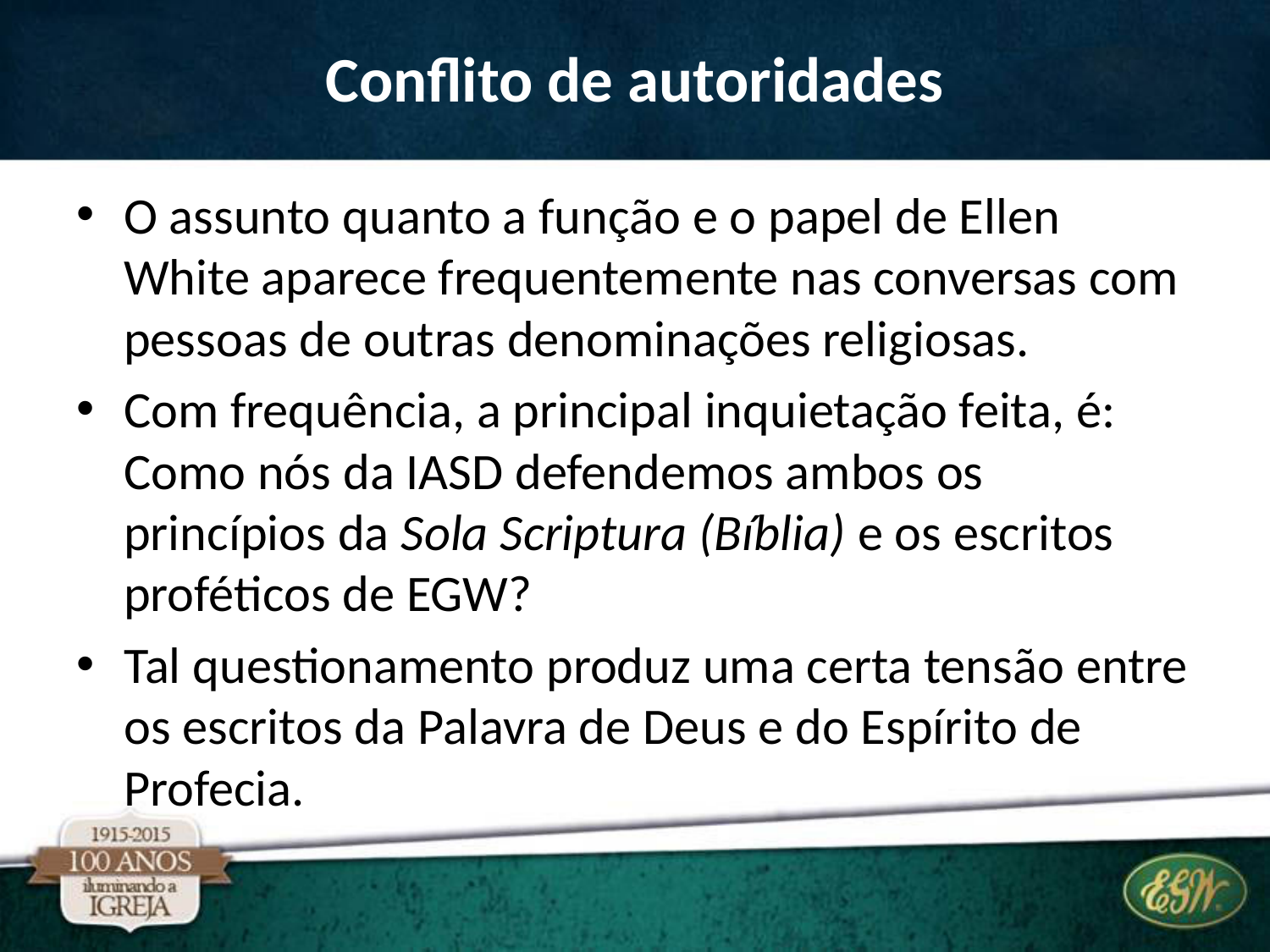

# Conflito de autoridades
O assunto quanto a função e o papel de Ellen White aparece frequentemente nas conversas com pessoas de outras denominações religiosas.
Com frequência, a principal inquietação feita, é: Como nós da IASD defendemos ambos os princípios da Sola Scriptura (Bíblia) e os escritos proféticos de EGW?
Tal questionamento produz uma certa tensão entre os escritos da Palavra de Deus e do Espírito de Profecia.